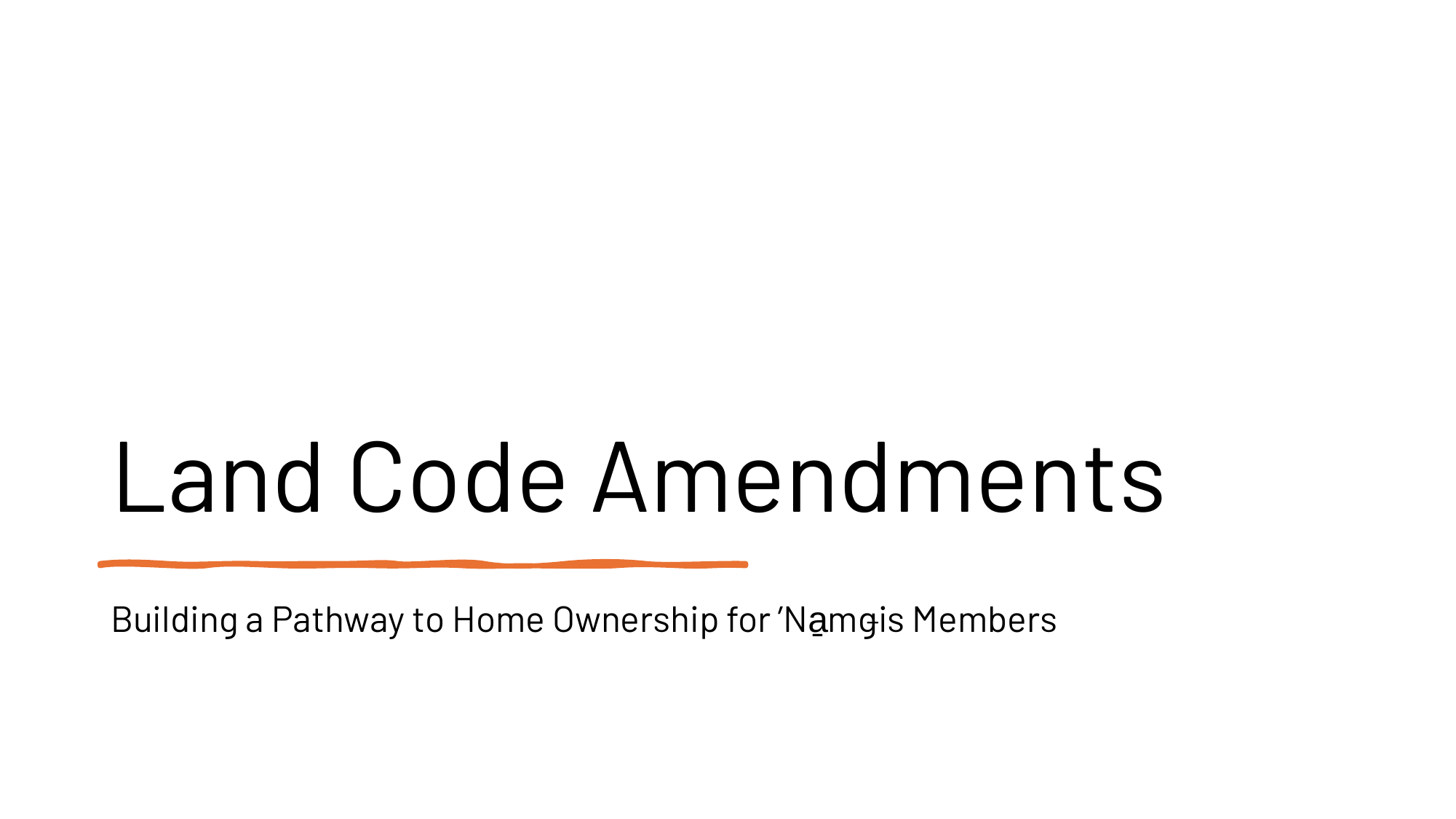

# Land Code Amendments

Building a Pathway to Home Ownership for ʼNa̱mǥis Members